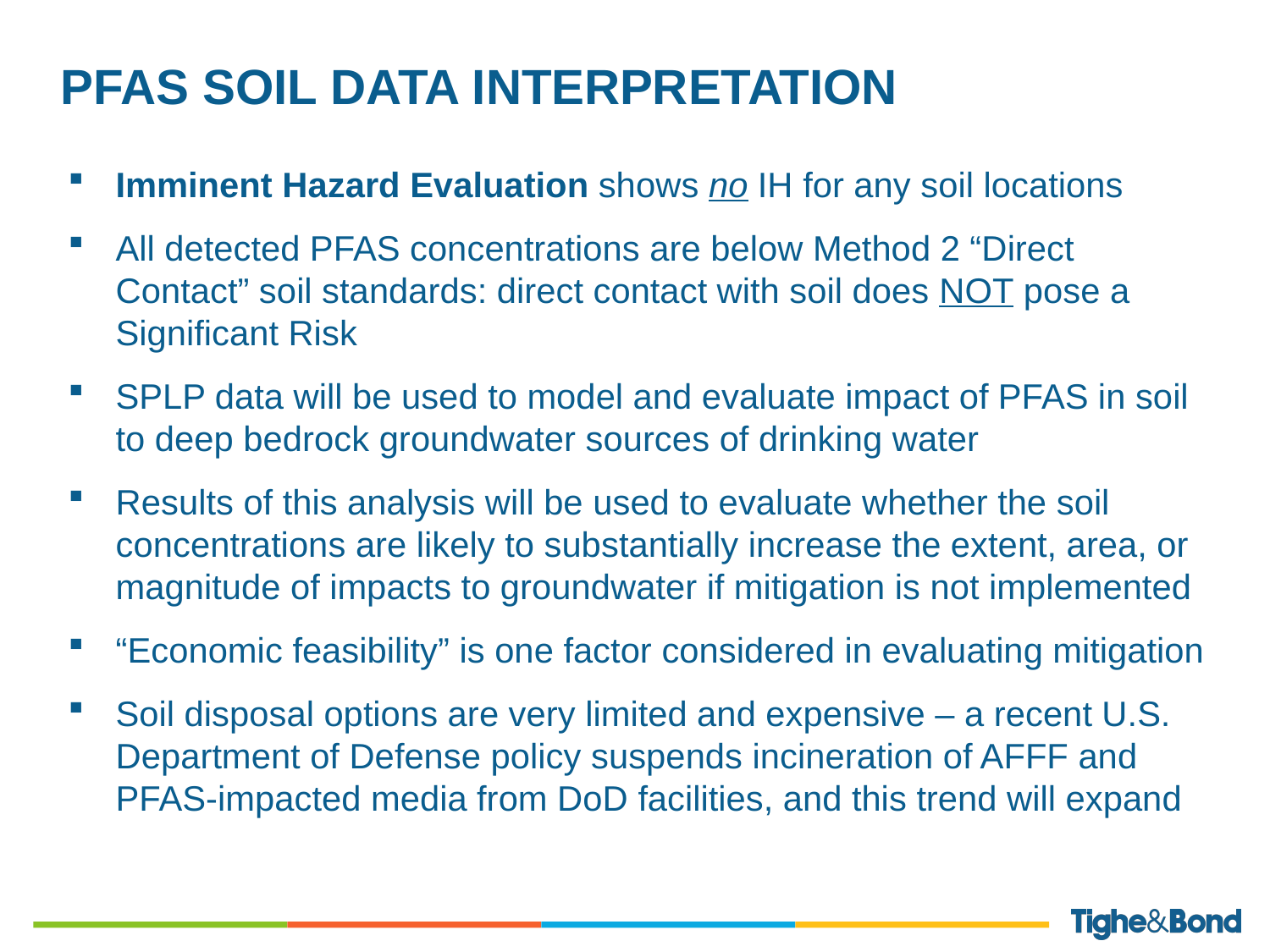

# PFAS soil data interpretation
Imminent Hazard Evaluation shows no IH for any soil locations
All detected PFAS concentrations are below Method 2 “Direct Contact” soil standards: direct contact with soil does NOT pose a Significant Risk
SPLP data will be used to model and evaluate impact of PFAS in soil to deep bedrock groundwater sources of drinking water
Results of this analysis will be used to evaluate whether the soil concentrations are likely to substantially increase the extent, area, or magnitude of impacts to groundwater if mitigation is not implemented
“Economic feasibility” is one factor considered in evaluating mitigation
Soil disposal options are very limited and expensive – a recent U.S. Department of Defense policy suspends incineration of AFFF and PFAS-impacted media from DoD facilities, and this trend will expand